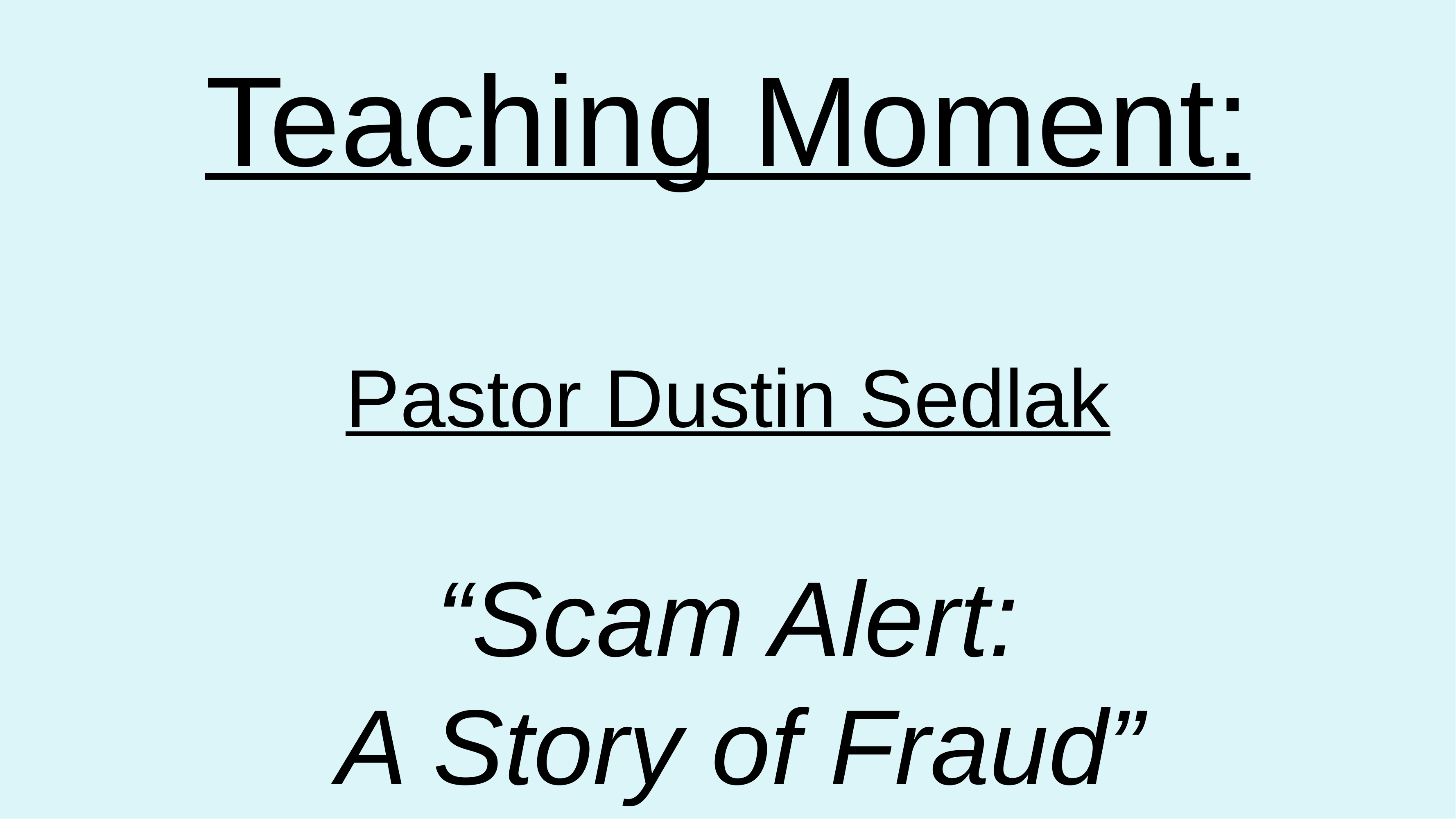

# Teaching Moment: Pastor Dustin Sedlak “Scam Alert: A Story of Fraud”